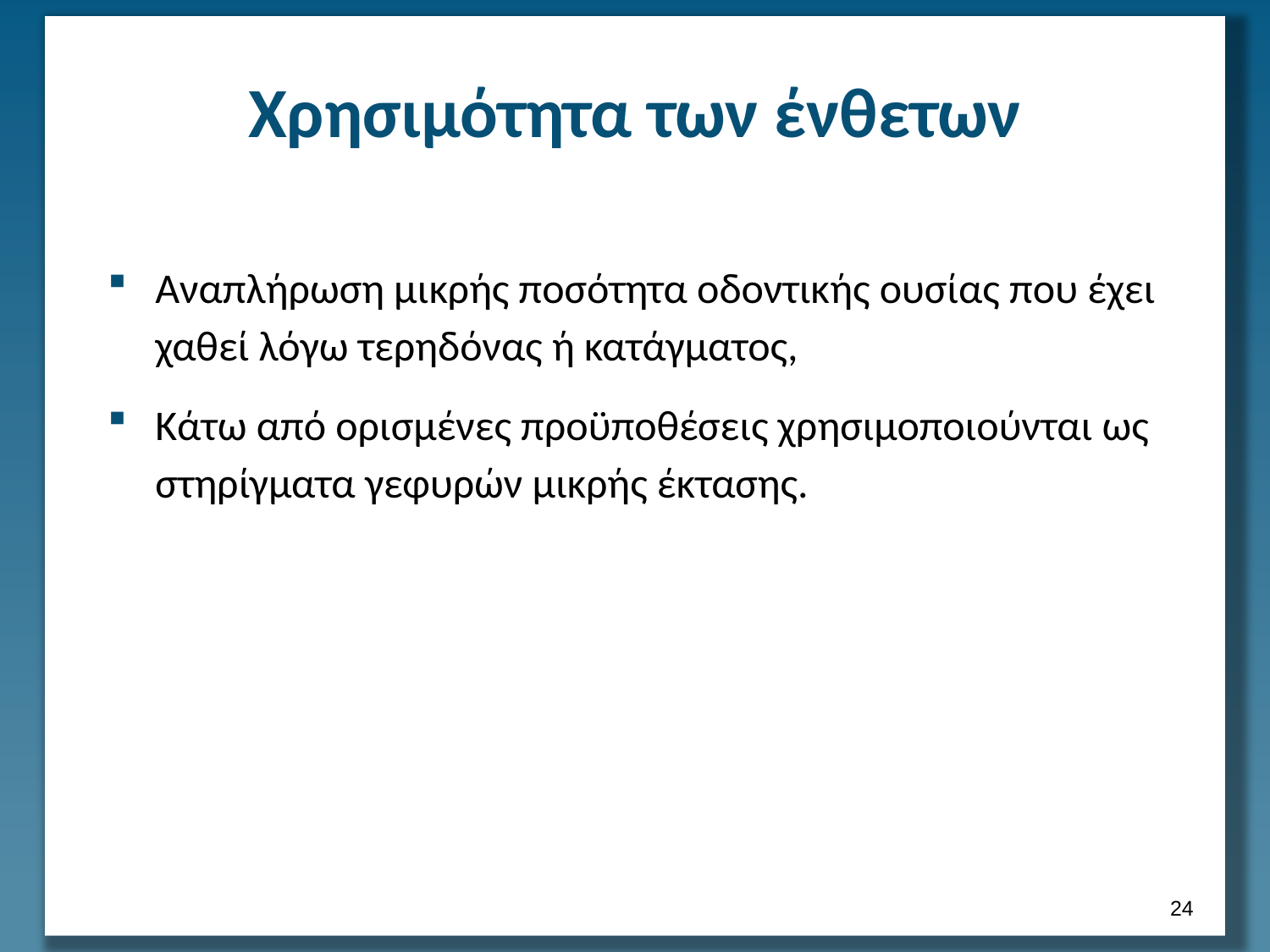

# Χρησιμότητα των ένθετων
Αναπλήρωση μικρής ποσότητα οδοντικής ουσίας που έχει χαθεί λόγω τερηδόνας ή κατάγματος,
Κάτω από ορισμένες προϋποθέσεις χρησιμοποιούνται ως στηρίγματα γεφυρών μικρής έκτασης.
24